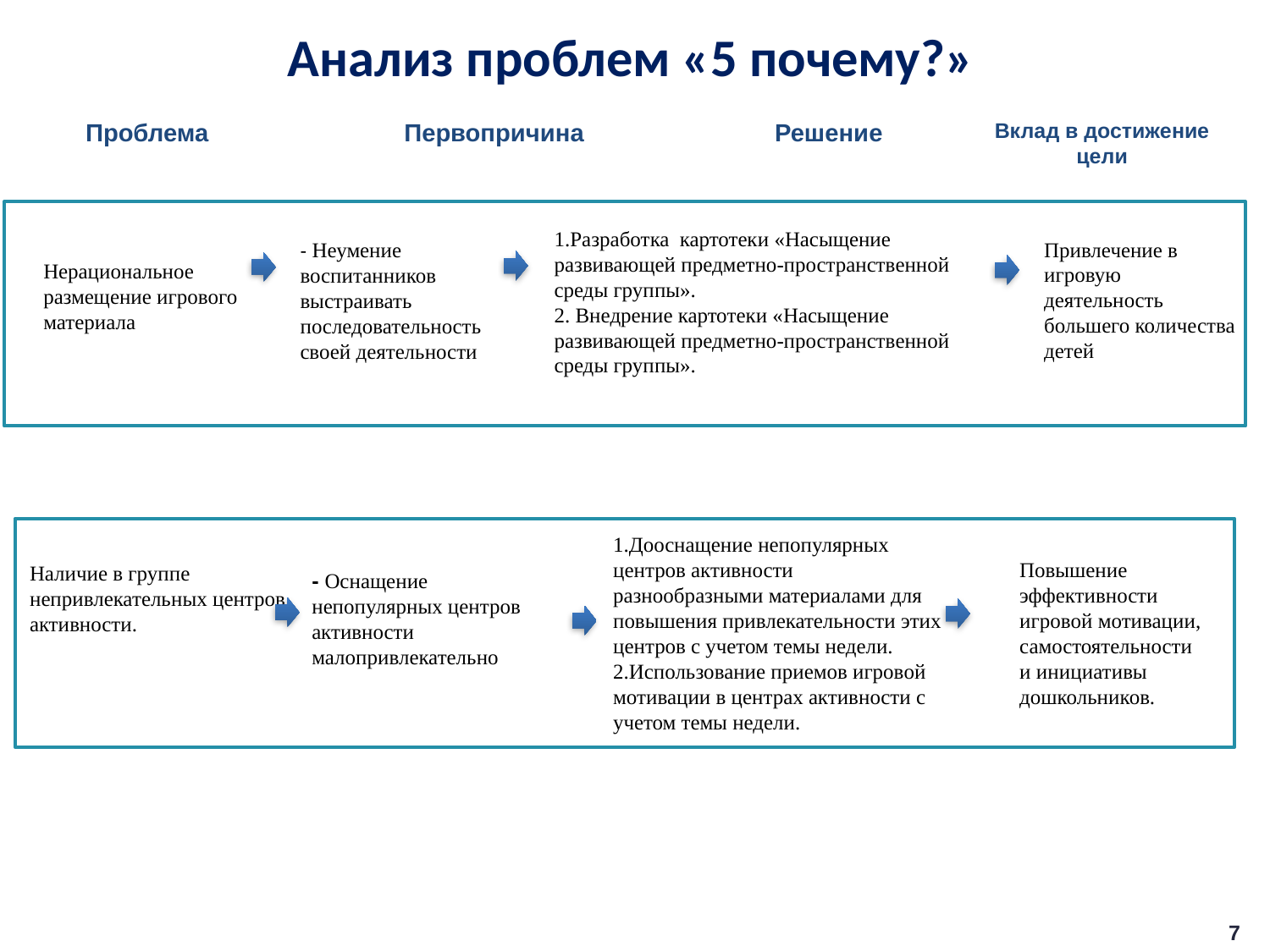

Анализ проблем «5 почему?»
Проблема
Первопричина
Решение
Вклад в достижение цели

1.Разработка  картотеки «Насыщение развивающей предметно-пространственной среды группы».
2. Внедрение картотеки «Насыщение развивающей предметно-пространственной среды группы».
Привлечение в игровую деятельность большего количества детей
- Неумение воспитанников выстраивать последовательность своей деятельности
Нерациональное размещение игрового материала

1.Дооснащение непопулярных центров активности разнообразными материалами для повышения привлекательности этих центров с учетом темы недели.
2.Использование приемов игровой мотивации в центрах активности с учетом темы недели.
Повышение эффективности игровой мотивации, самостоятельности и инициативы дошкольников.
Наличие в группе непривлекательных центров активности.
- Оснащение непопулярных центров активности  малопривлекательно

7